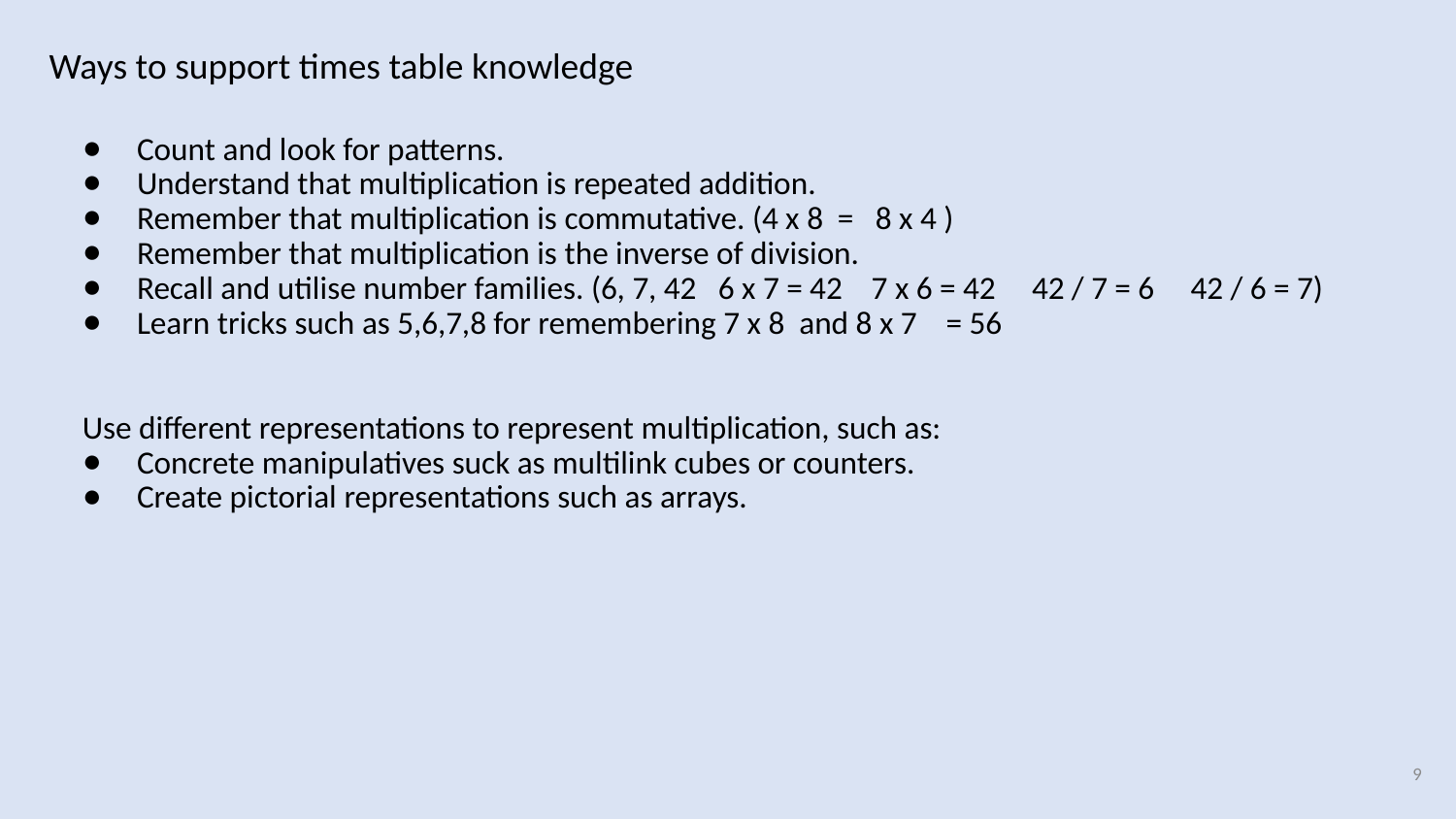

# Ways to support times table knowledge
Count and look for patterns.
Understand that multiplication is repeated addition.
Remember that multiplication is commutative. (4 x 8  =   8 x 4 )
Remember that multiplication is the inverse of division.
Recall and utilise number families. (6, 7, 42   6 x 7 = 42    7 x 6 = 42     42 / 7 = 6     42 / 6 = 7)
Learn tricks such as 5,6,7,8 for remembering 7 x 8  and 8 x 7    = 56

Use different representations to represent multiplication, such as:
Concrete manipulatives suck as multilink cubes or counters.
Create pictorial representations such as arrays.
9